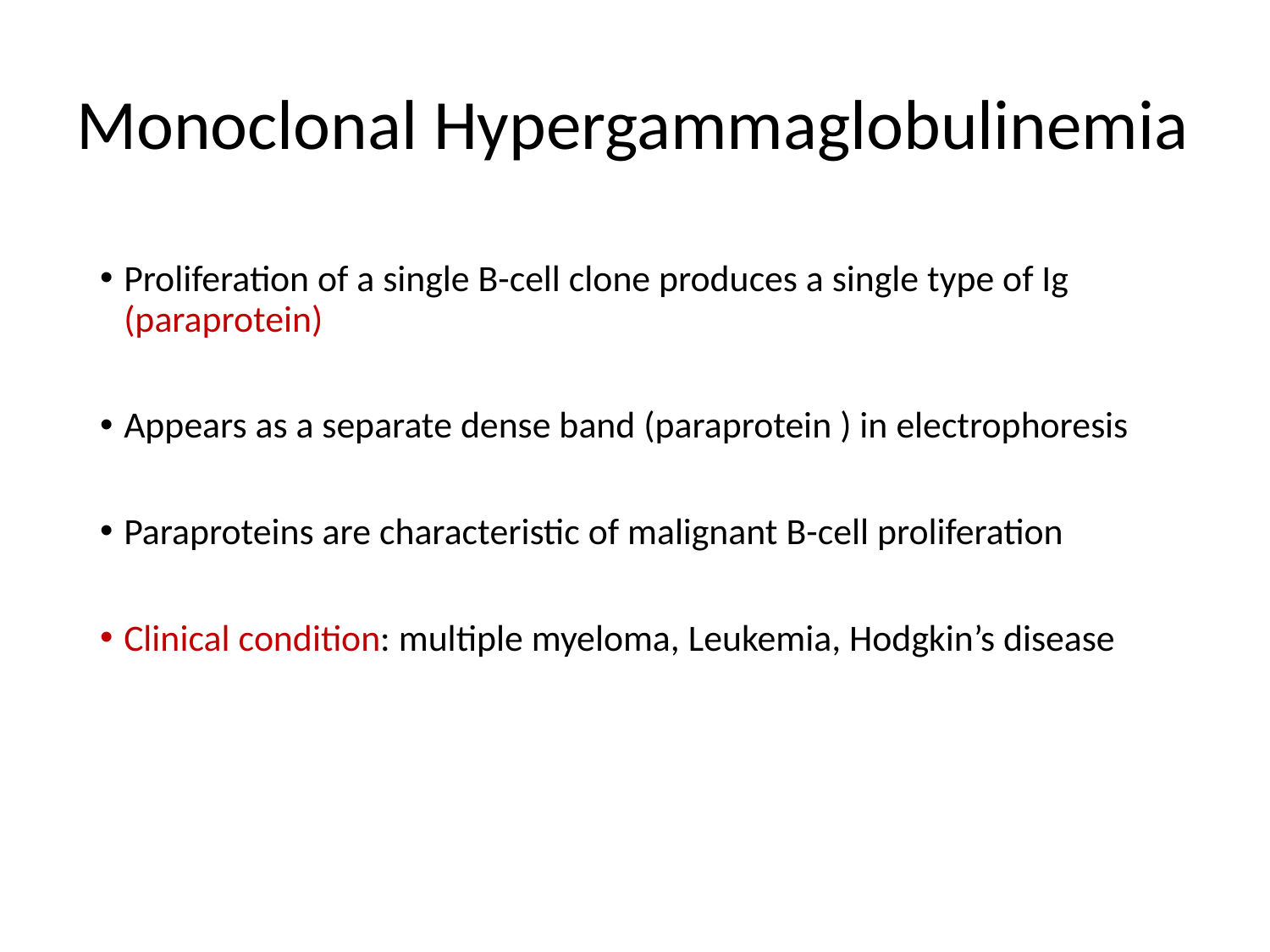

# Monoclonal Hypergammaglobulinemia
Proliferation of a single B-cell clone produces a single type of Ig (paraprotein)

Appears as a separate dense band (paraprotein ) in electrophoresis

Paraproteins are characteristic of malignant B-cell proliferation

Clinical condition: multiple myeloma, Leukemia, Hodgkin’s disease